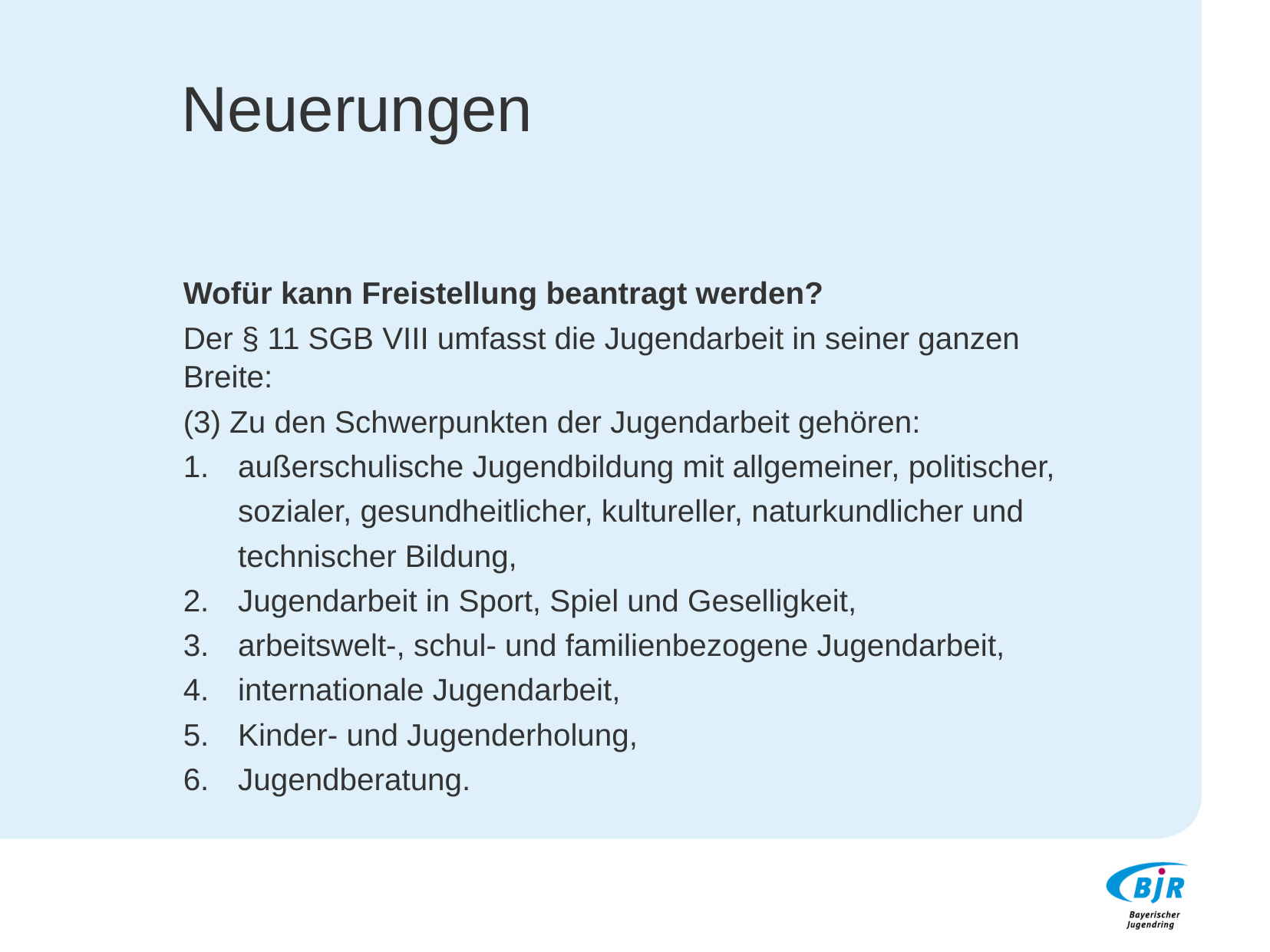

# Neuerungen
Wofür kann Freistellung beantragt werden?
Der § 11 SGB VIII umfasst die Jugendarbeit in seiner ganzen Breite:
(3) Zu den Schwerpunkten der Jugendarbeit gehören:
außerschulische Jugendbildung mit allgemeiner, politischer, sozialer, gesundheitlicher, kultureller, naturkundlicher und technischer Bildung,
Jugendarbeit in Sport, Spiel und Geselligkeit,
arbeitswelt-, schul- und familienbezogene Jugendarbeit,
internationale Jugendarbeit,
Kinder- und Jugenderholung,
Jugendberatung.